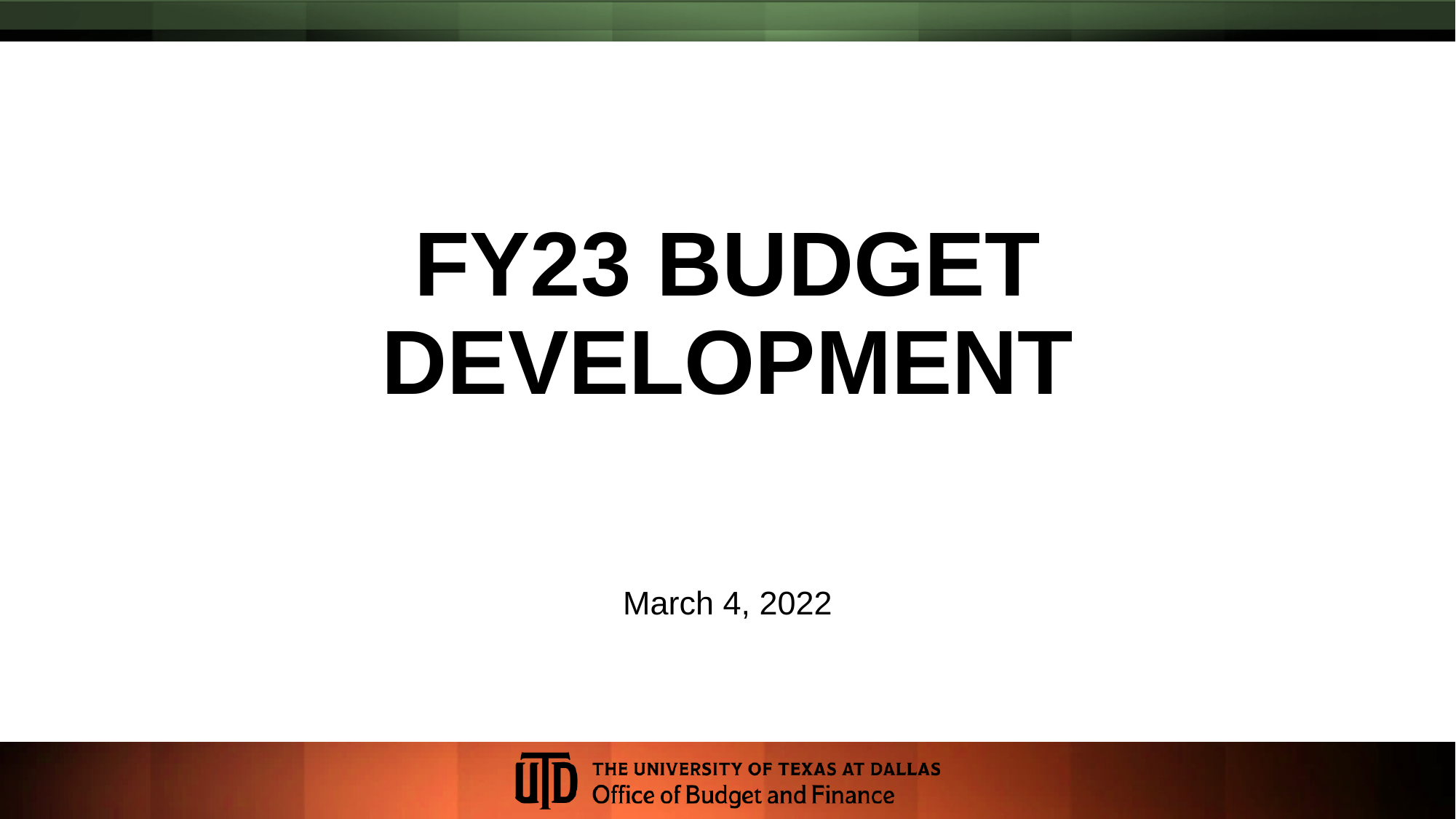

# FY23 BUDGET DEVELOPMENT

March 4, 2022